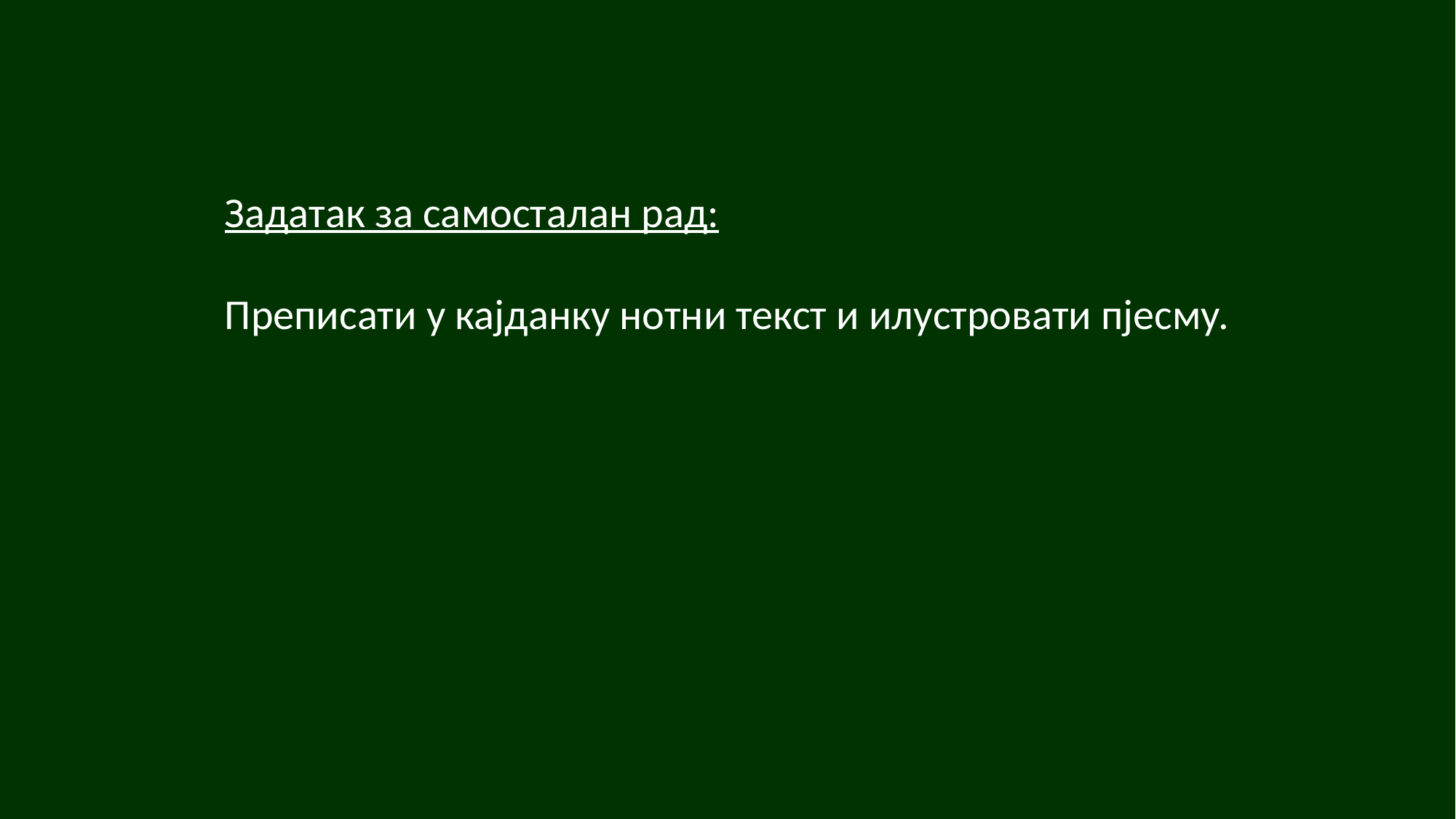

Задатак за самосталан рад:

Преписати у кајданку нотни текст и илустровати пјесму.